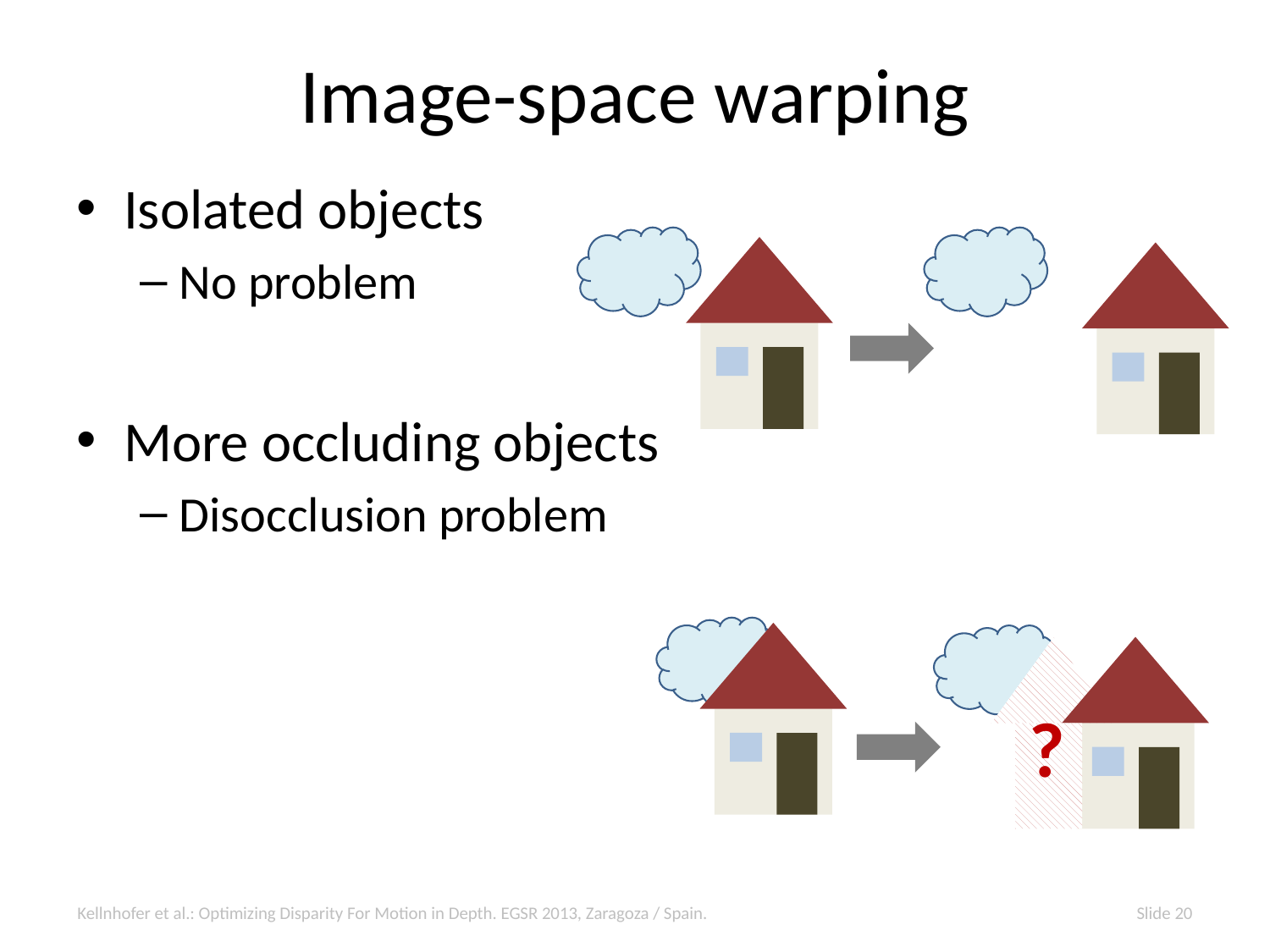

# Image-space warping
Isolated objects
No problem

More occluding objects
Disocclusion problem

?